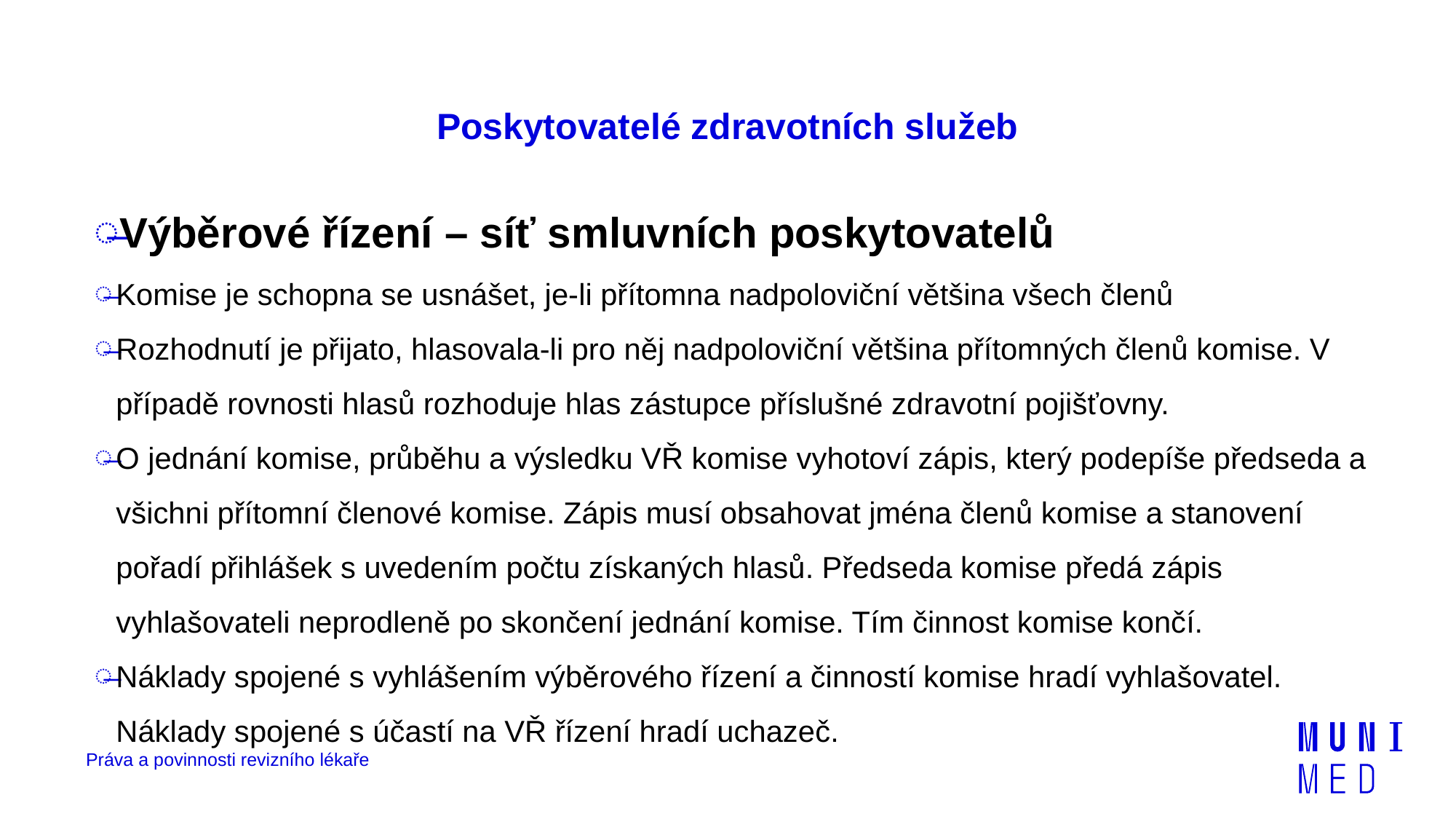

# Poskytovatelé zdravotních služeb
Výběrové řízení – síť smluvních poskytovatelů
Komise je schopna se usnášet, je-li přítomna nadpoloviční většina všech členů
Rozhodnutí je přijato, hlasovala-li pro něj nadpoloviční většina přítomných členů komise. V případě rovnosti hlasů rozhoduje hlas zástupce příslušné zdravotní pojišťovny.
O jednání komise, průběhu a výsledku VŘ komise vyhotoví zápis, který podepíše předseda a všichni přítomní členové komise. Zápis musí obsahovat jména členů komise a stanovení pořadí přihlášek s uvedením počtu získaných hlasů. Předseda komise předá zápis vyhlašovateli neprodleně po skončení jednání komise. Tím činnost komise končí.
Náklady spojené s vyhlášením výběrového řízení a činností komise hradí vyhlašovatel. Náklady spojené s účastí na VŘ řízení hradí uchazeč.

Práva a povinnosti revizního lékaře